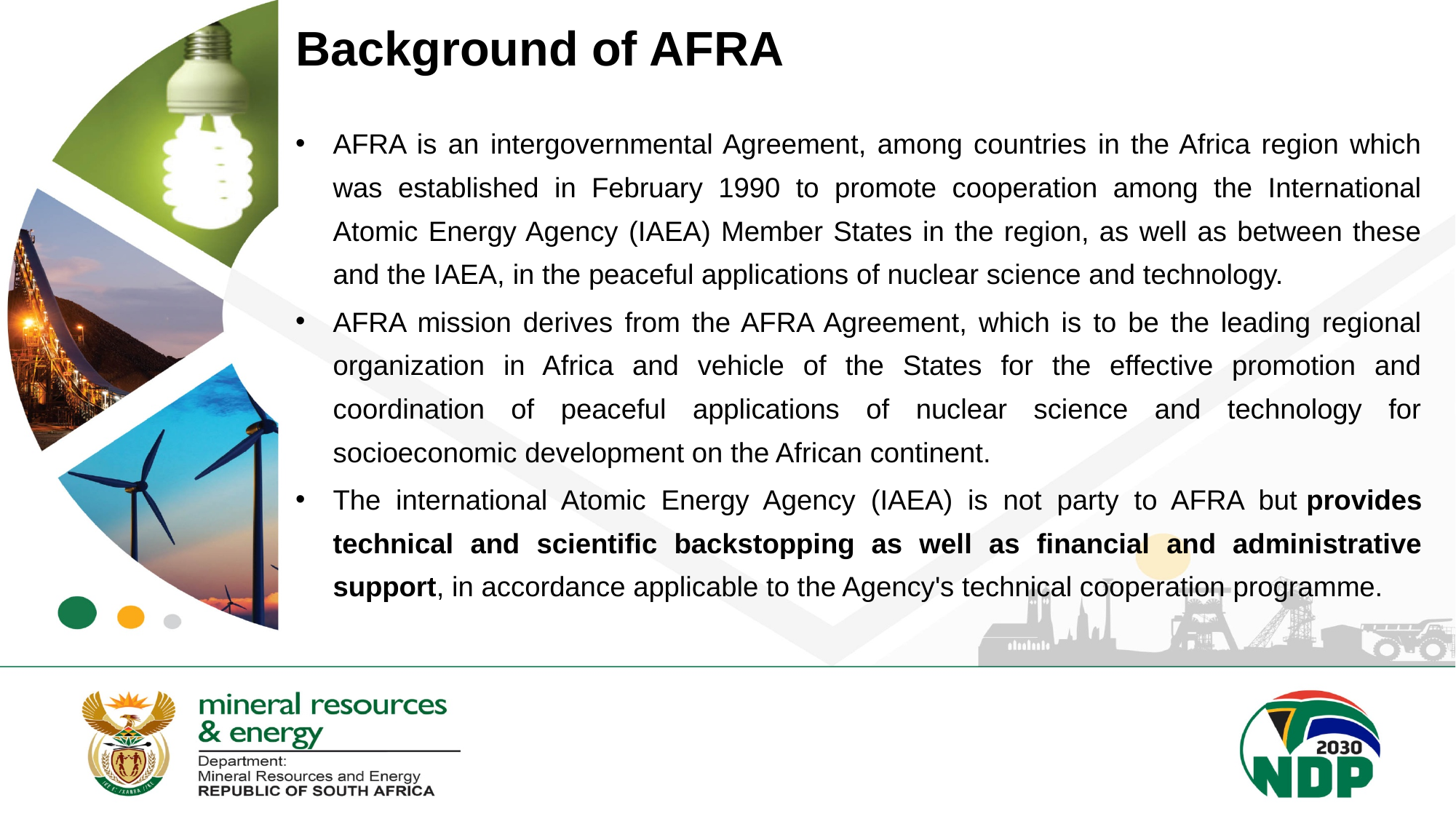

Background of AFRA
AFRA is an intergovernmental Agreement, among countries in the Africa region which was established in February 1990 to promote cooperation among the International Atomic Energy Agency (IAEA) Member States in the region, as well as between these and the IAEA, in the peaceful applications of nuclear science and technology.
AFRA mission derives from the AFRA Agreement, which is to be the leading regional organization in Africa and vehicle of the States for the effective promotion and coordination of peaceful applications of nuclear science and technology for socioeconomic development on the African continent.
The international Atomic Energy Agency (IAEA) is not party to AFRA but provides technical and scientific backstopping as well as financial and administrative support, in accordance applicable to the Agency's technical cooperation programme.